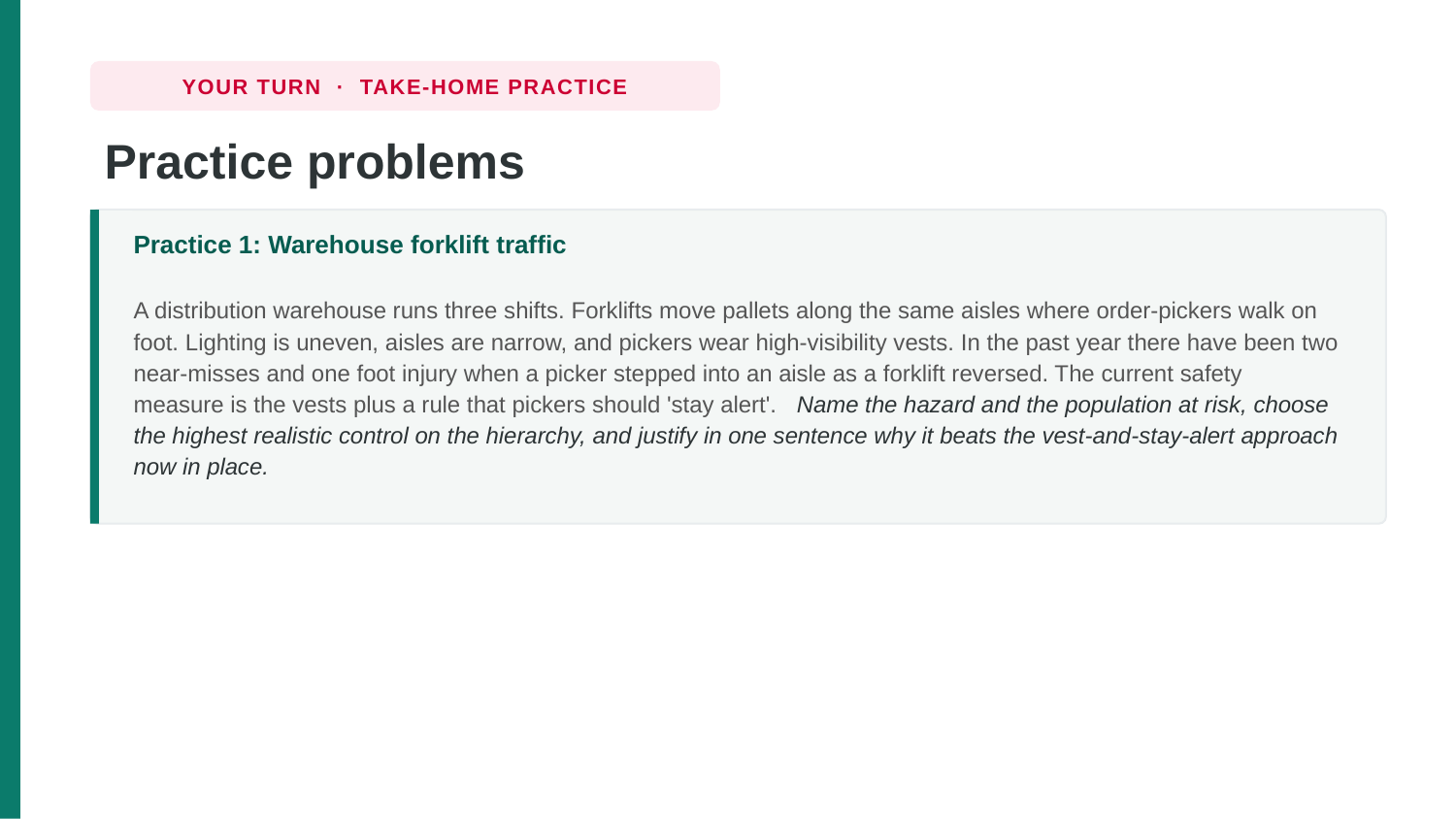

YOUR TURN  ·  TAKE-HOME PRACTICE
Practice problems

Practice 1: Warehouse forklift traffic

A distribution warehouse runs three shifts. Forklifts move pallets along the same aisles where order-pickers walk on foot. Lighting is uneven, aisles are narrow, and pickers wear high-visibility vests. In the past year there have been two near-misses and one foot injury when a picker stepped into an aisle as a forklift reversed. The current safety measure is the vests plus a rule that pickers should 'stay alert'.   Name the hazard and the population at risk, choose the highest realistic control on the hierarchy, and justify in one sentence why it beats the vest-and-stay-alert approach now in place.